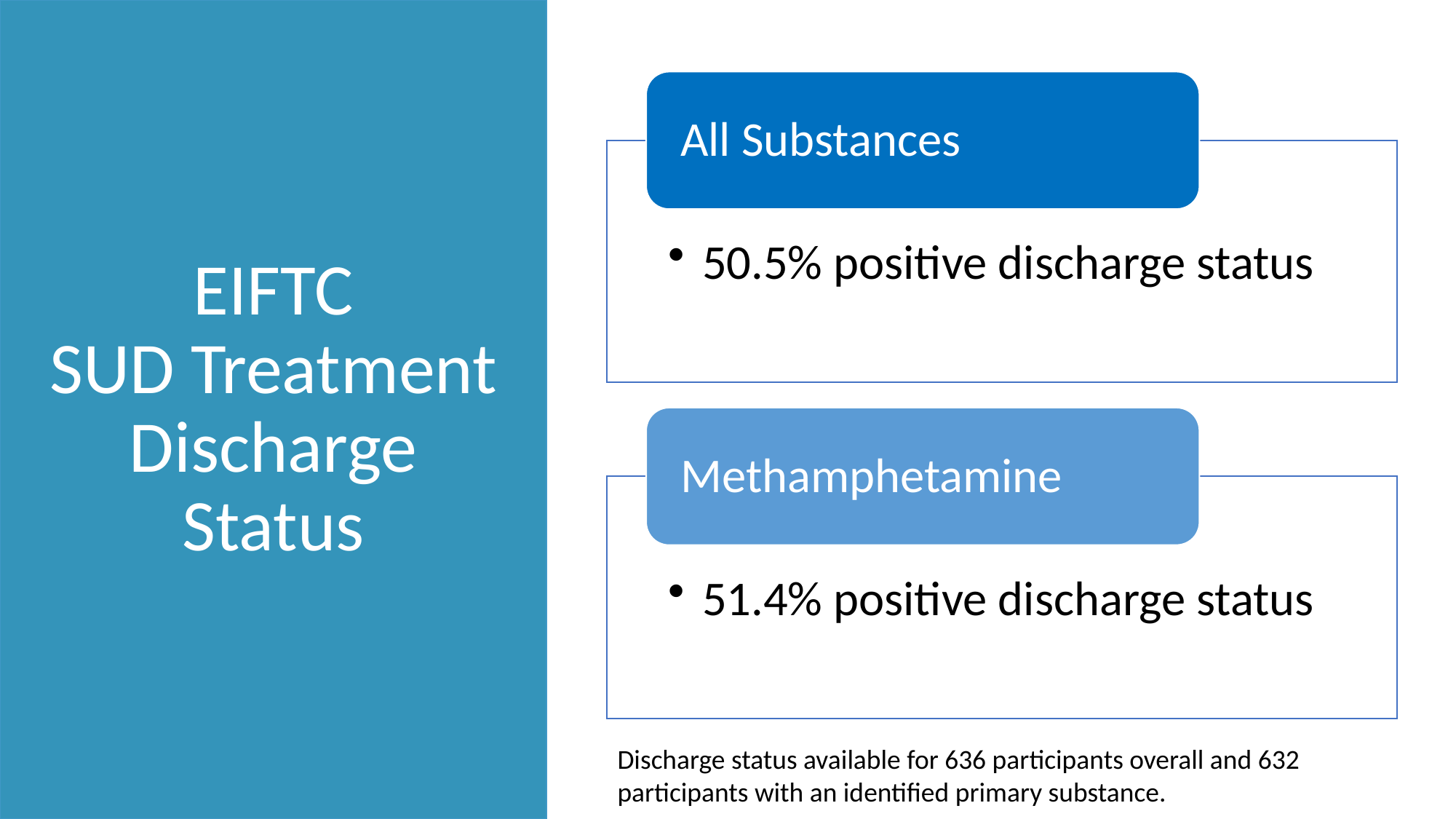

50.5% positive discharge status

All Substances
51.4% positive discharge status

Methamphetamine
EIFTC
SUD Treatment Discharge Status
Discharge status available for 636 participants overall and 632 participants with an identified primary substance.